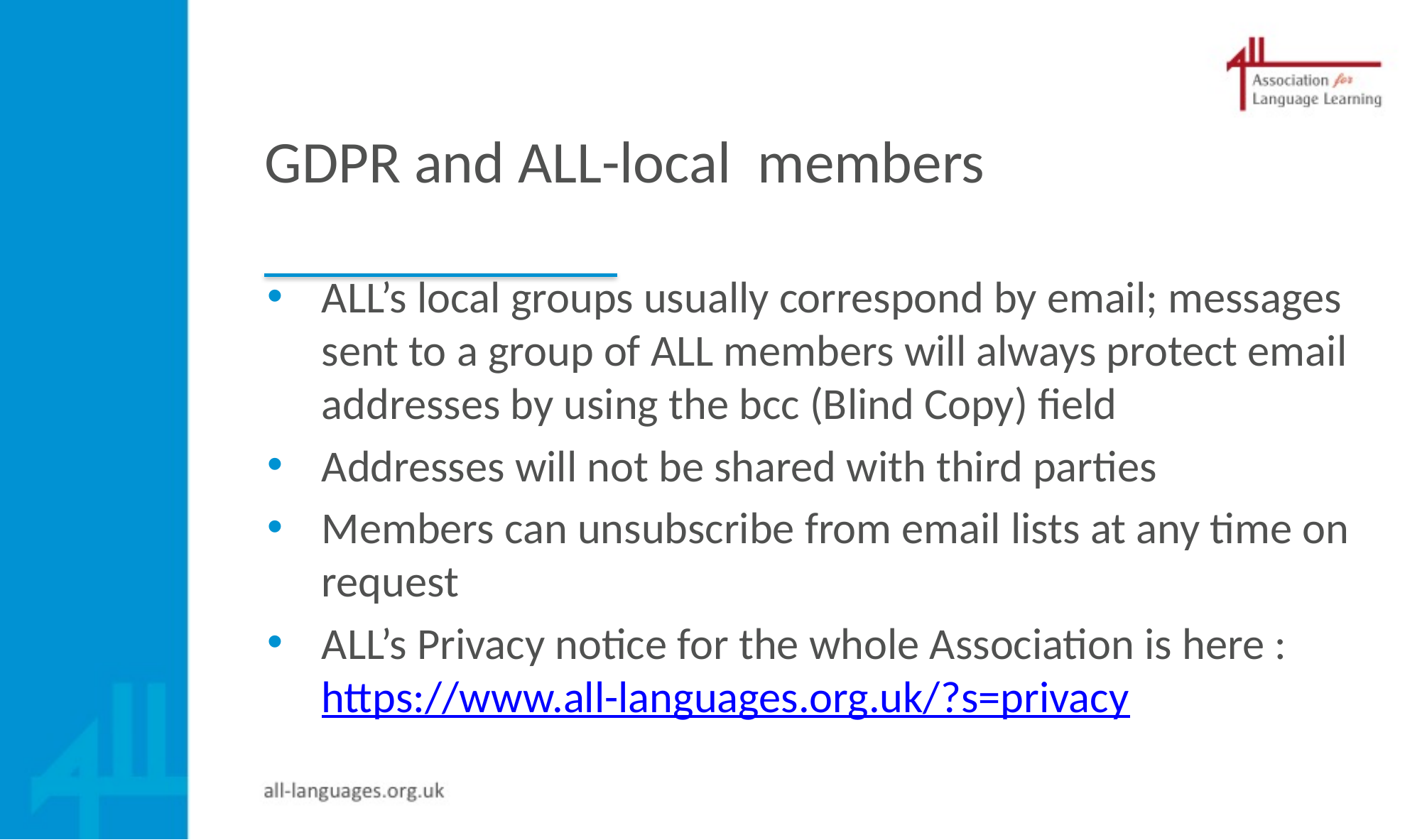

GDPR and ALL-local  members
ALL’s local groups usually correspond by email; messages sent to a group of ALL members will always protect email addresses by using the bcc (Blind Copy) field
Addresses will not be shared with third parties
Members can unsubscribe from email lists at any time on request
ALL’s Privacy notice for the whole Association is here : https://www.all-languages.org.uk/?s=privacy